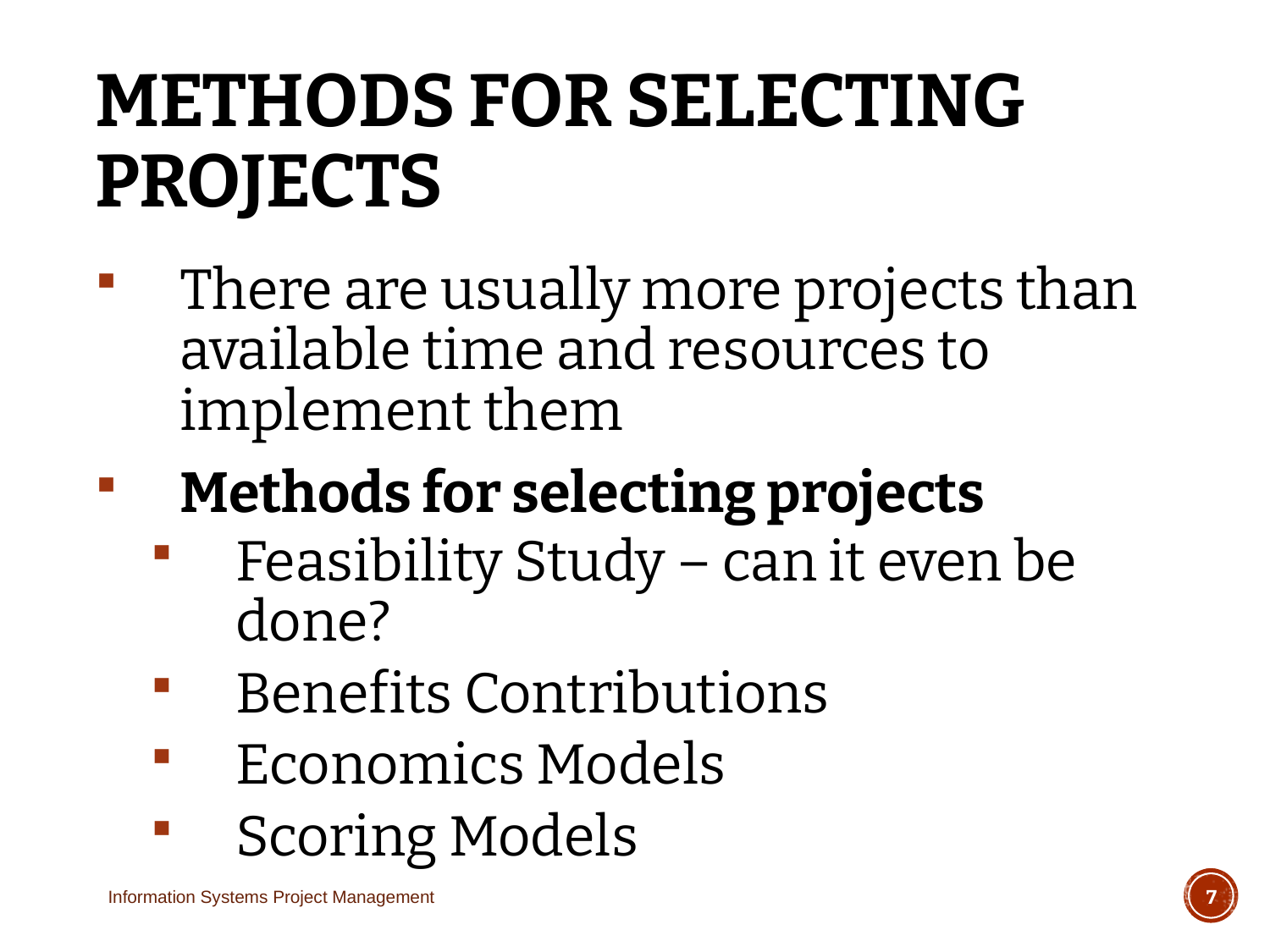

# Methods for Selecting Projects
There are usually more projects than available time and resources to implement them
Methods for selecting projects
Feasibility Study – can it even be done?
Benefits Contributions
Economics Models
Scoring Models

Information Systems Project Management
7